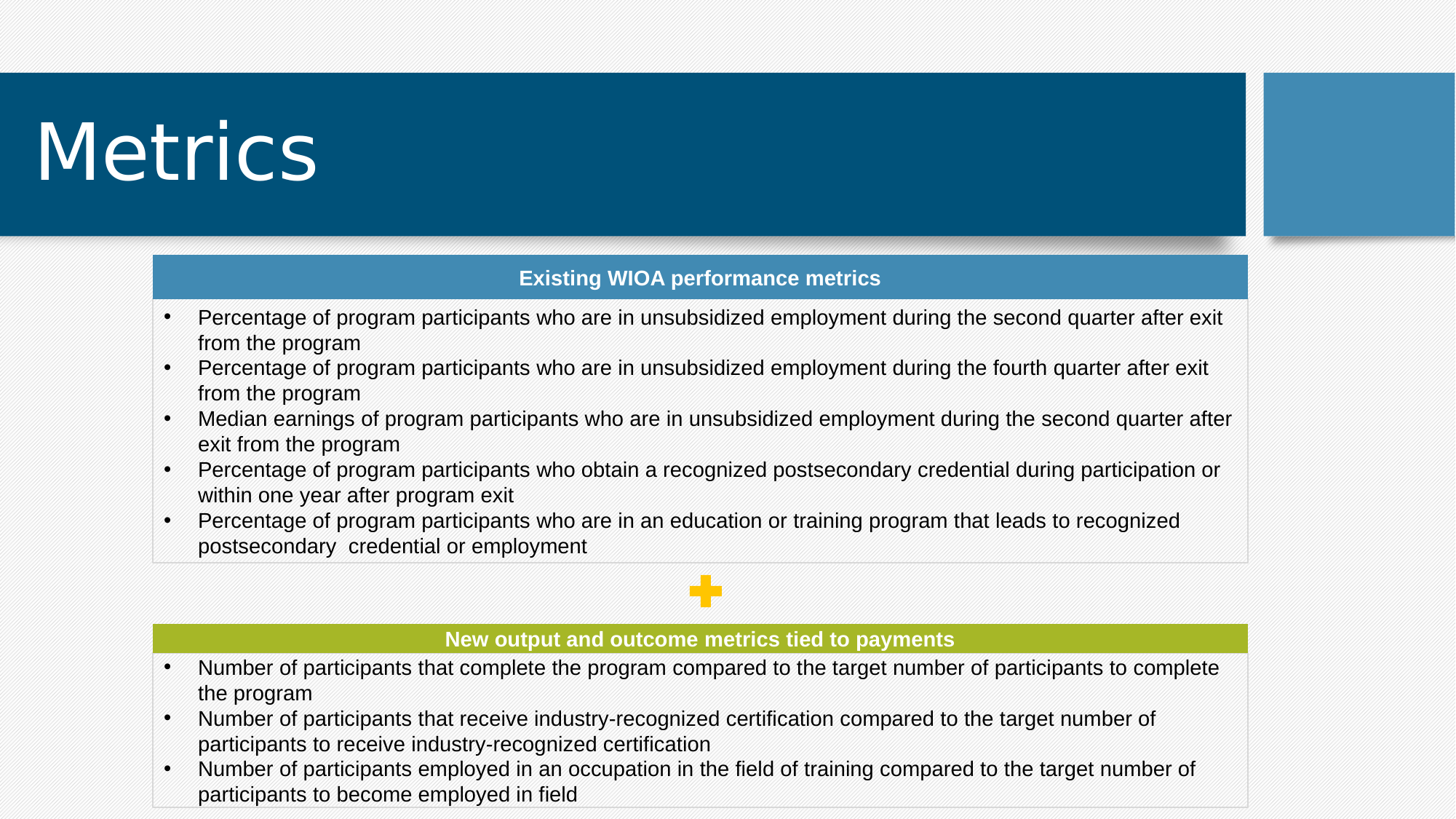

# Metrics
Existing WIOA performance metrics
Percentage of program participants who are in unsubsidized employment during the second quarter after exit from the program
Percentage of program participants who are in unsubsidized employment during the fourth quarter after exit from the program
Median earnings of program participants who are in unsubsidized employment during the second quarter after exit from the program
Percentage of program participants who obtain a recognized postsecondary credential during participation or within one year after program exit
Percentage of program participants who are in an education or training program that leads to recognized postsecondary  credential or employment

New output and outcome metrics tied to payments
Number of participants that complete the program compared to the target number of participants to complete the program
Number of participants that receive industry-recognized certification compared to the target number of participants to receive industry-recognized certification
Number of participants employed in an occupation in the field of training compared to the target number of participants to become employed in field